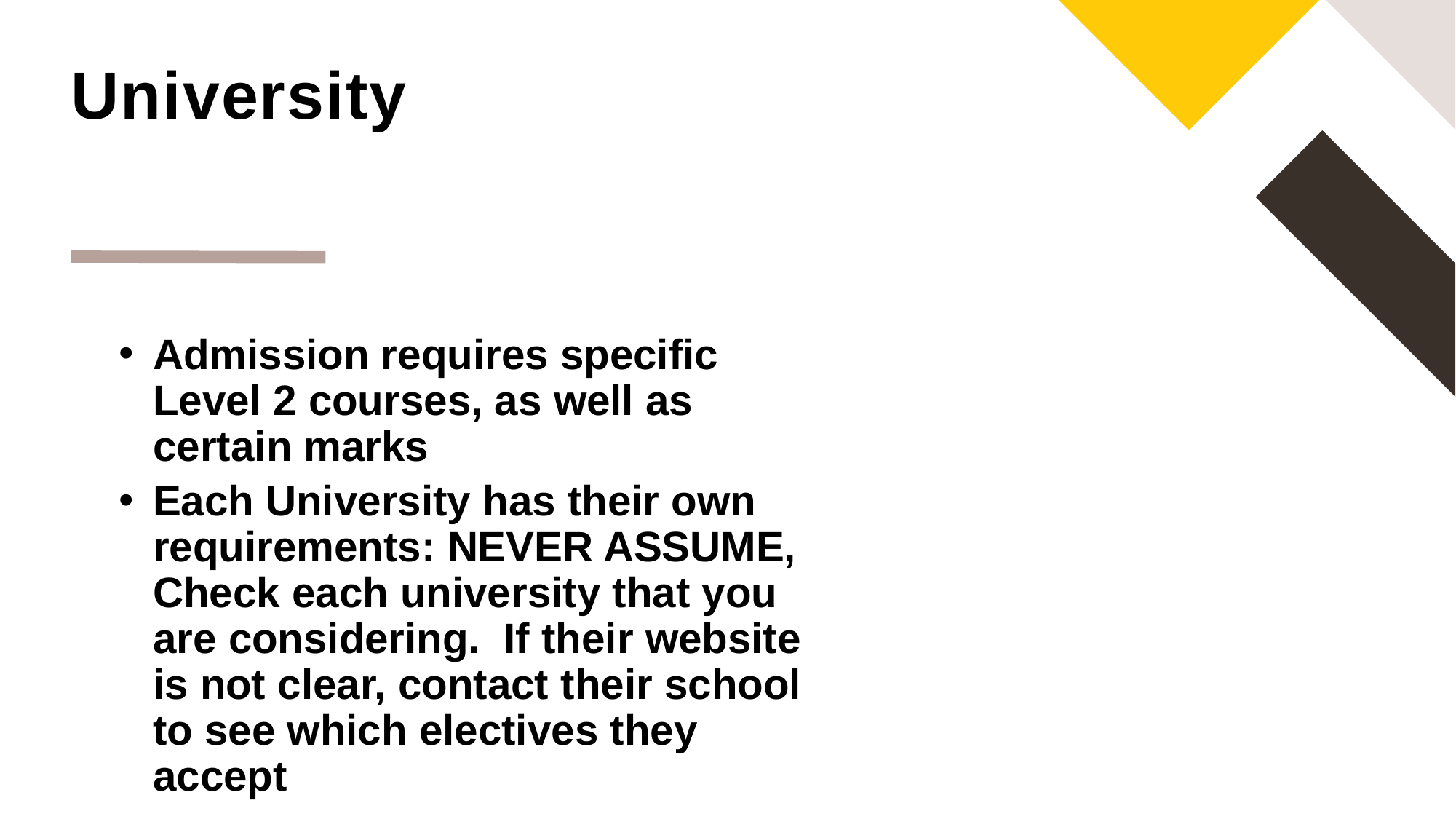

# University

Admission requires specific Level 2 courses, as well as certain marks
Each University has their own requirements: NEVER ASSUME, Check each university that you are considering.  If their website is not clear, contact their school to see which electives they accept